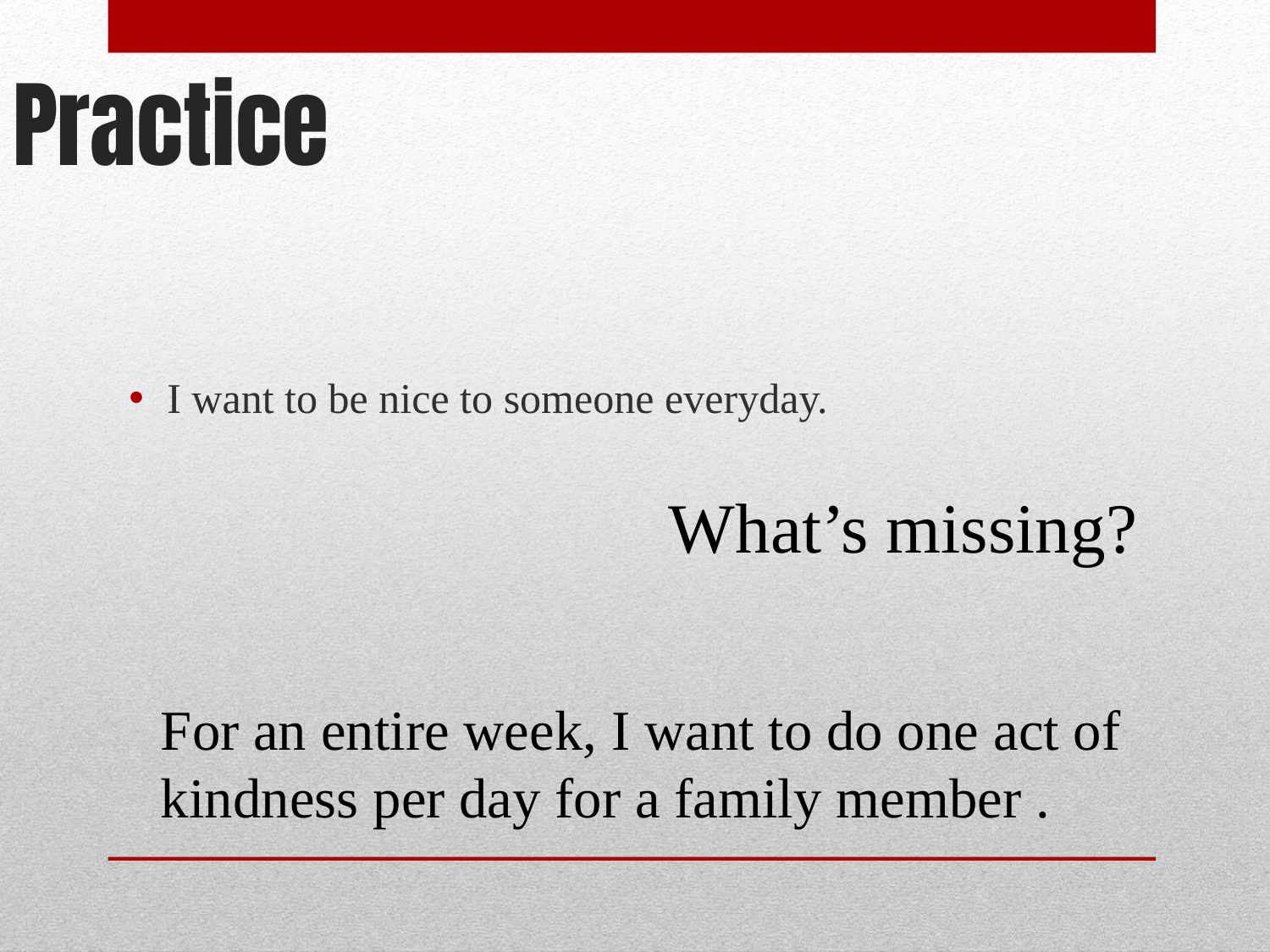

# Practice
I want to be nice to someone everyday.
What’s missing?
For an entire week, I want to do one act of kindness per day for a family member .